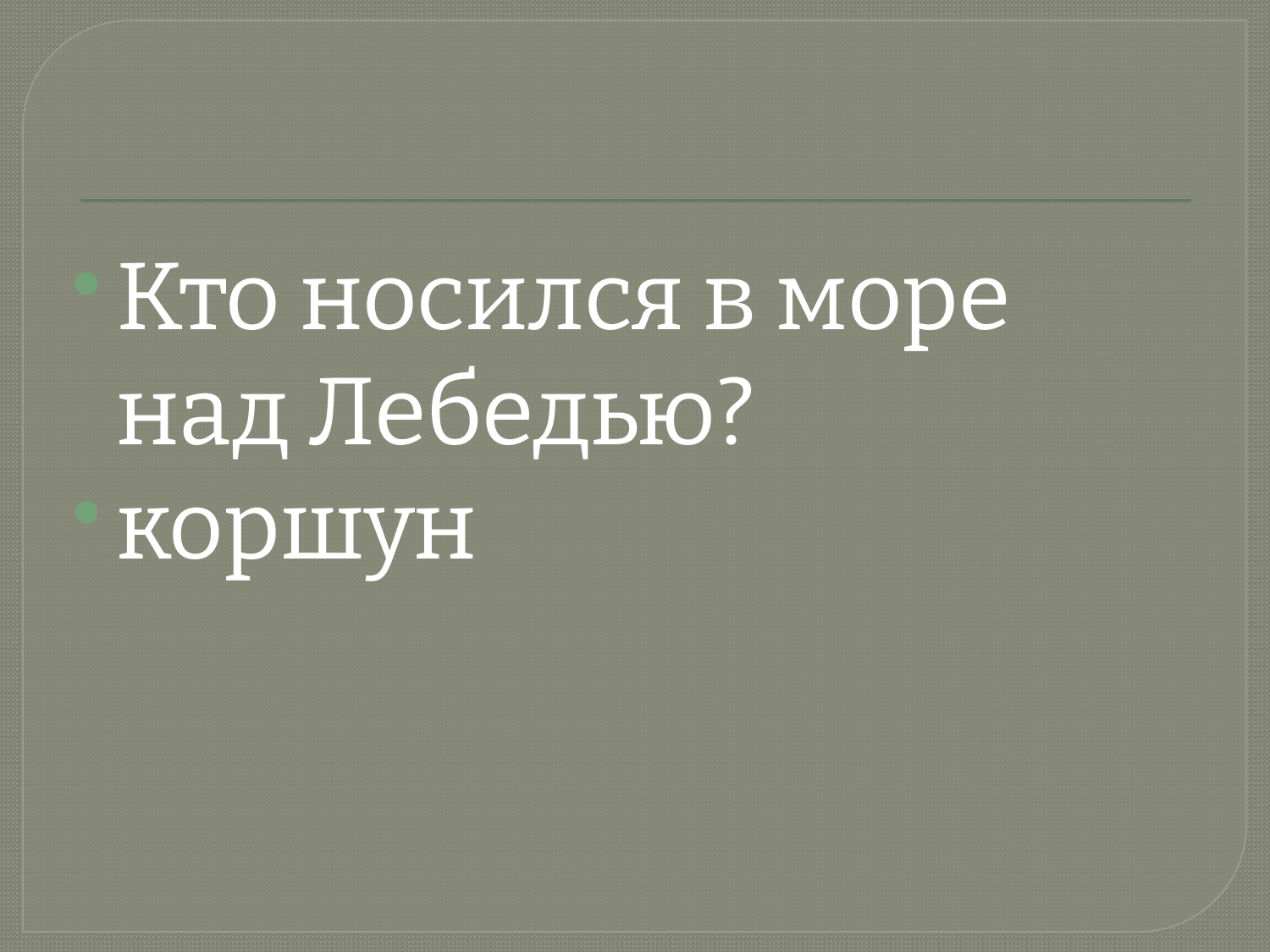

#
Кто носился в море над Лебедью?
коршун